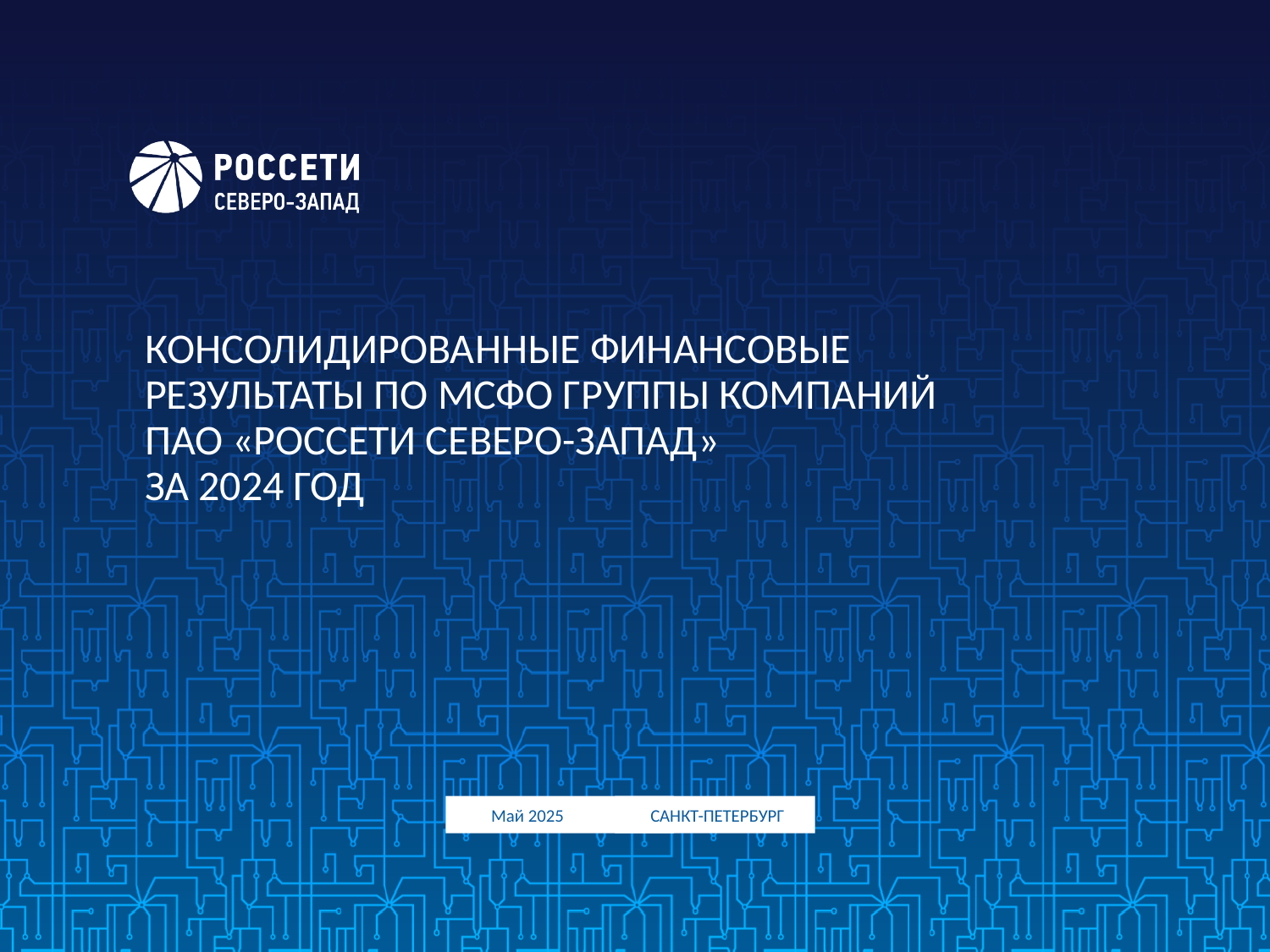

# КОНСОЛИДИРОВАННЫЕ ФИНАНСОВЫЕ РЕЗУЛЬТАТЫ ПО МСФО ГРУППЫ КОМПАНИЙ ПАО «РОССЕТИ СЕВЕРО-ЗАПАД» ЗА 2024 ГОД
Май 2025

САНКТ-ПЕТЕРБУРГ